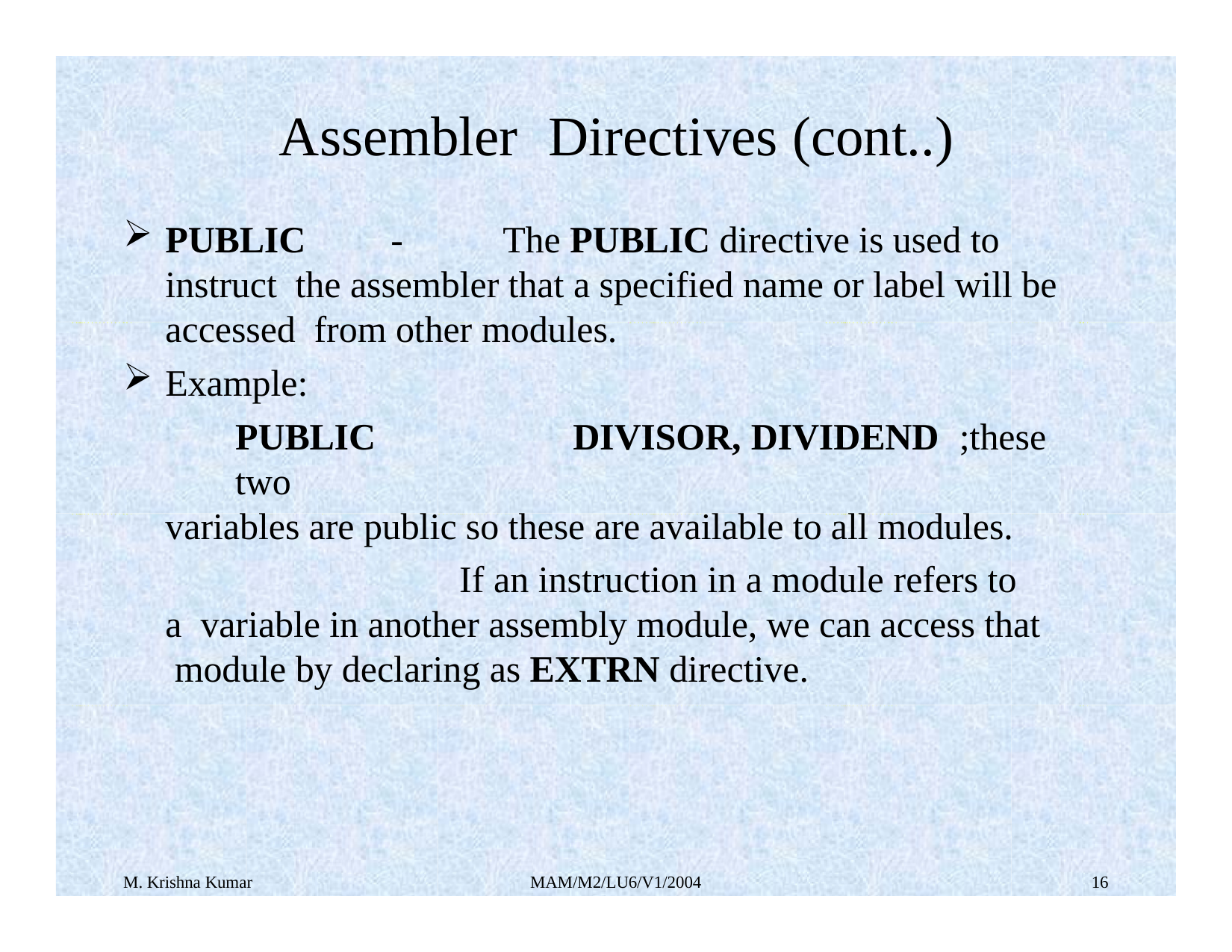

# Assembler	Directives (cont..)
PUBLIC	-	The PUBLIC directive is used to instruct  the assembler that a specified name or label will be accessed  from other modules.
Example:
PUBLIC	DIVISOR, DIVIDEND	;these two
variables are public so these are available to all modules.
If an instruction in a module refers to a  variable in another assembly module, we can access that  module by declaring as EXTRN directive.
M. Krishna Kumar
MAM/M2/LU6/V1/2004
16